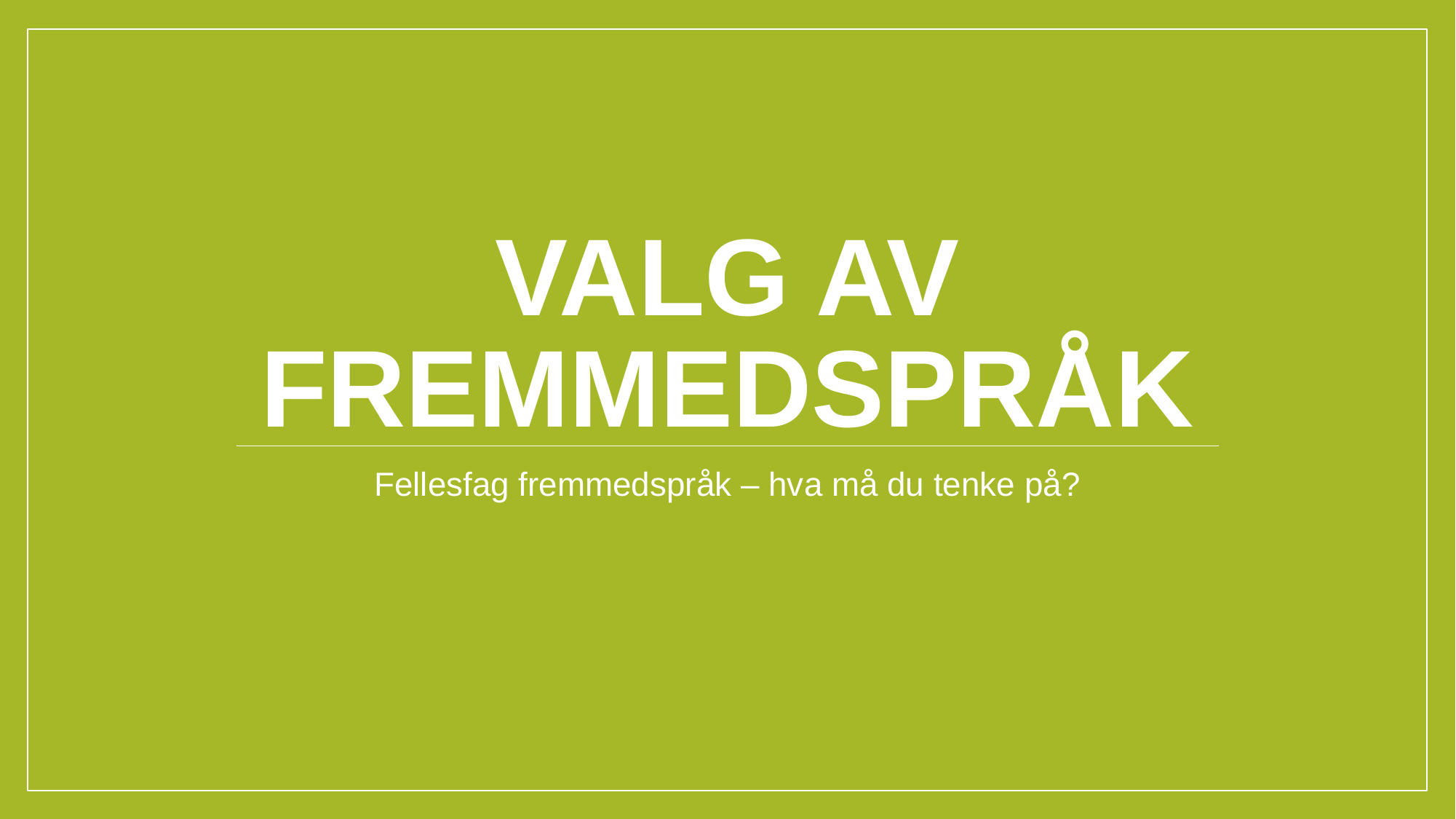

# Valg av fremmedspråk
Fellesfag fremmedspråk – hva må du tenke på?